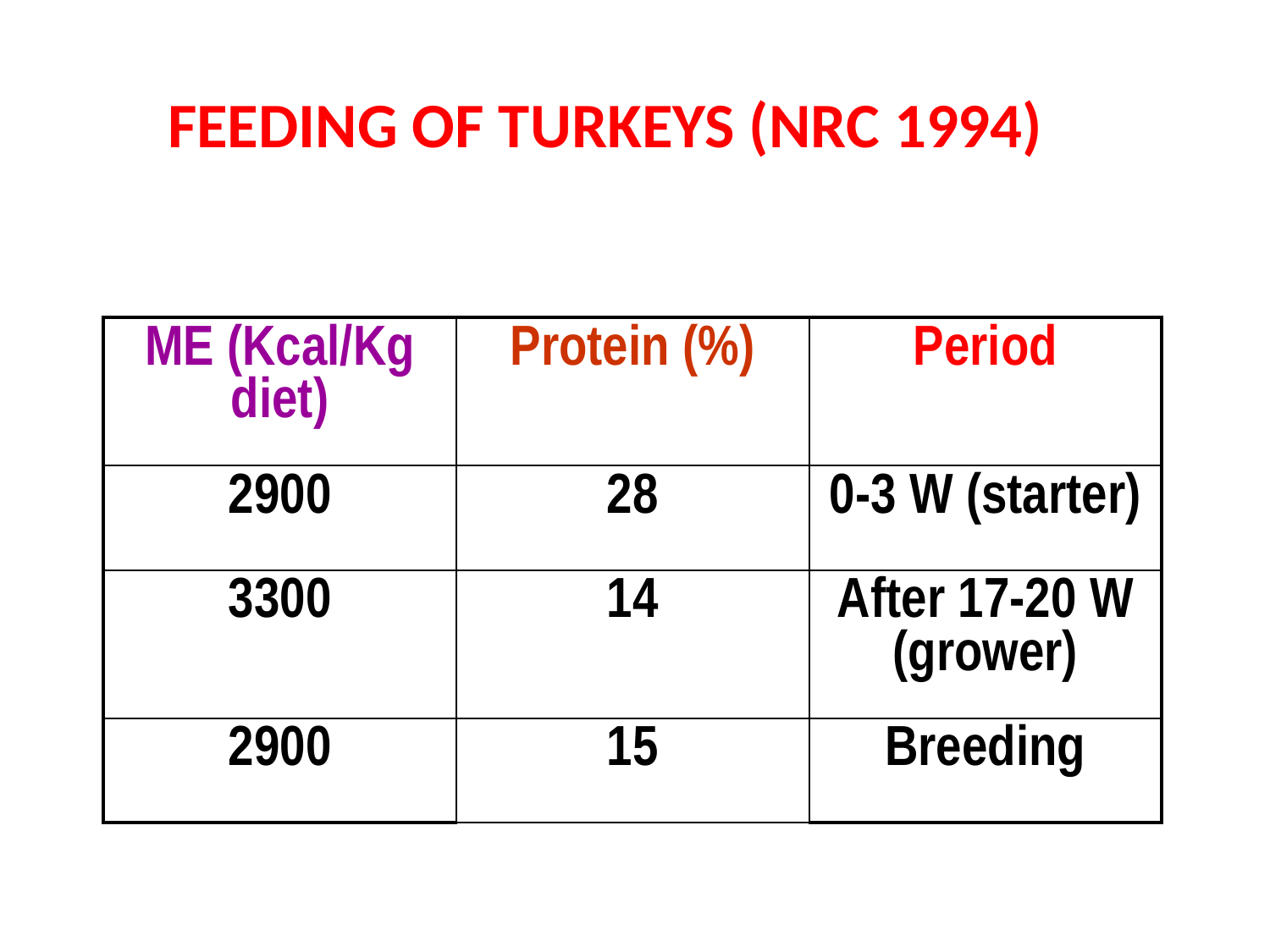

# FEEDING OF TURKEYS (NRC 1994)
| ME (Kcal/Kg diet) | Protein (%) | Period |
| --- | --- | --- |
| 2900 | 28 | 0-3 W (starter) |
| 3300 | 14 | After 17-20 W (grower) |
| 2900 | 15 | Breeding |